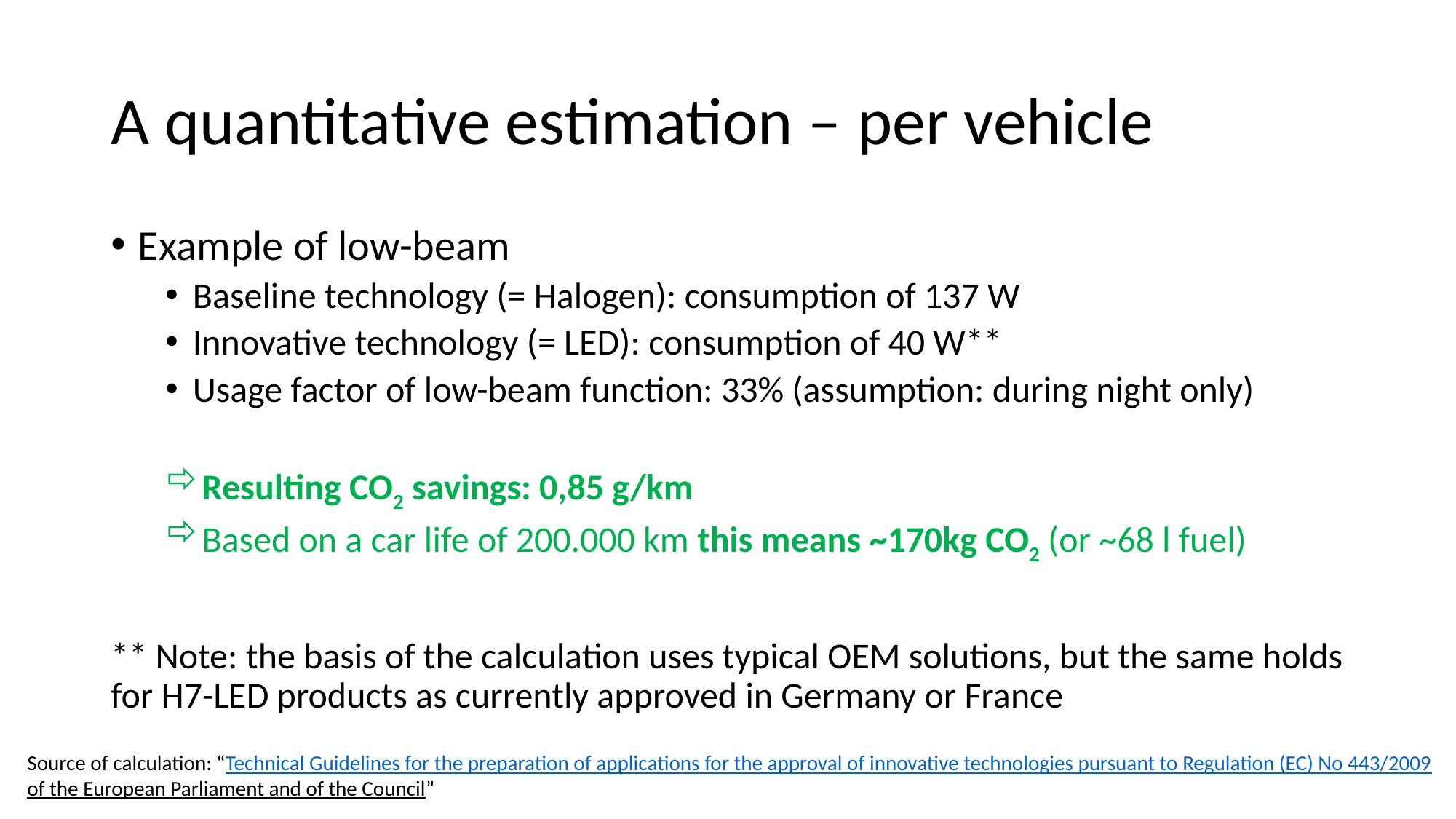

# A quantitative estimation – per vehicle
Example of low-beam
Baseline technology (= Halogen): consumption of 137 W
Innovative technology (= LED): consumption of 40 W**
Usage factor of low-beam function: 33% (assumption: during night only)

Resulting CO2 savings: 0,85 g/km
Based on a car life of 200.000 km this means ~170kg CO2 (or ~68 l fuel)

** Note: the basis of the calculation uses typical OEM solutions, but the same holds for H7-LED products as currently approved in Germany or France
Source of calculation: “Technical Guidelines for the preparation of applications for the approval of innovative technologies pursuant to Regulation (EC) No 443/2009
of the European Parliament and of the Council”